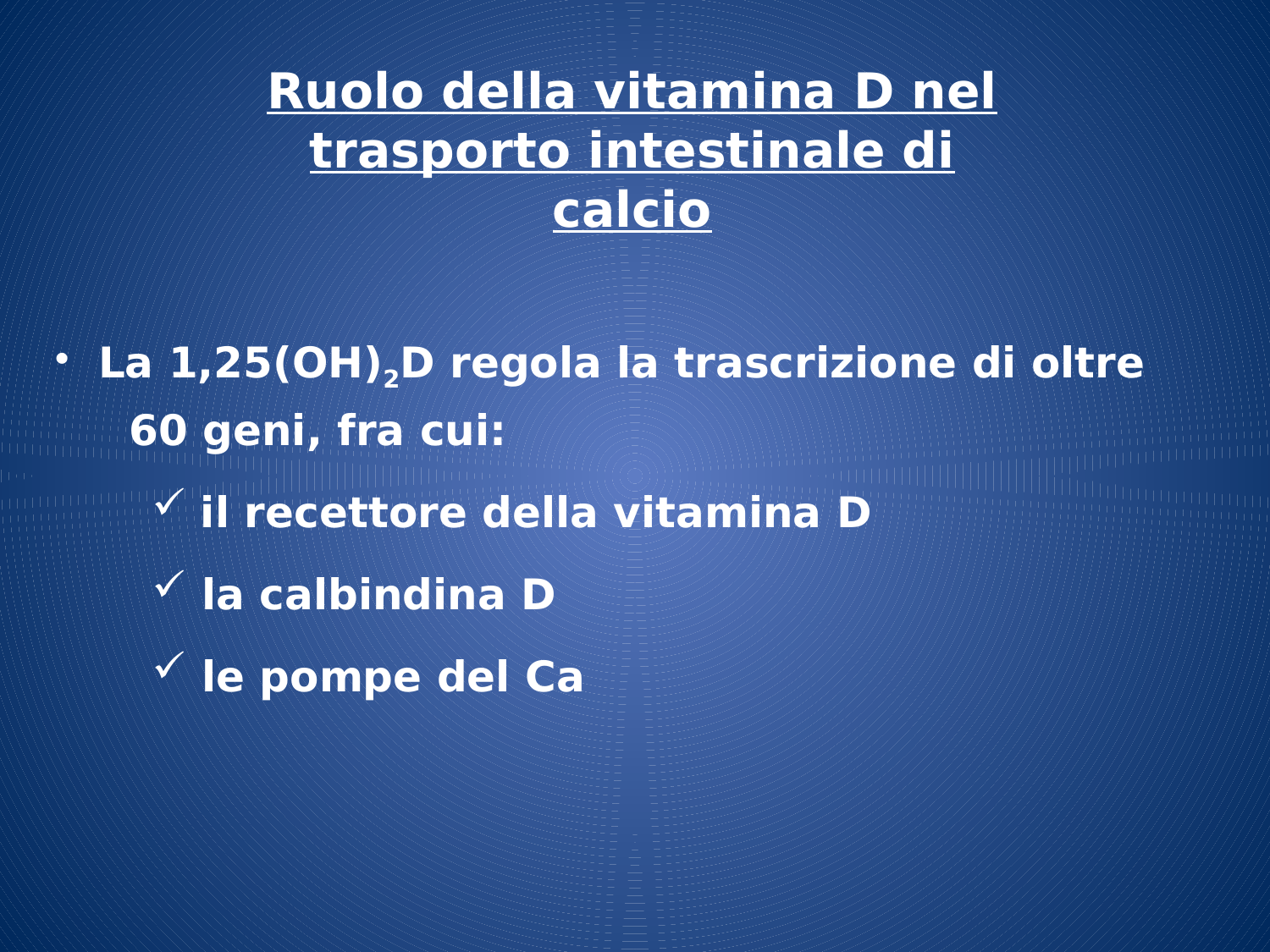

Ruolo della vitamina D nel trasporto intestinale di calcio
 La 1,25(OH)2D regola la trascrizione di oltre
   60 geni, fra cui:
 il recettore della vitamina D
 la calbindina D
 le pompe del Ca